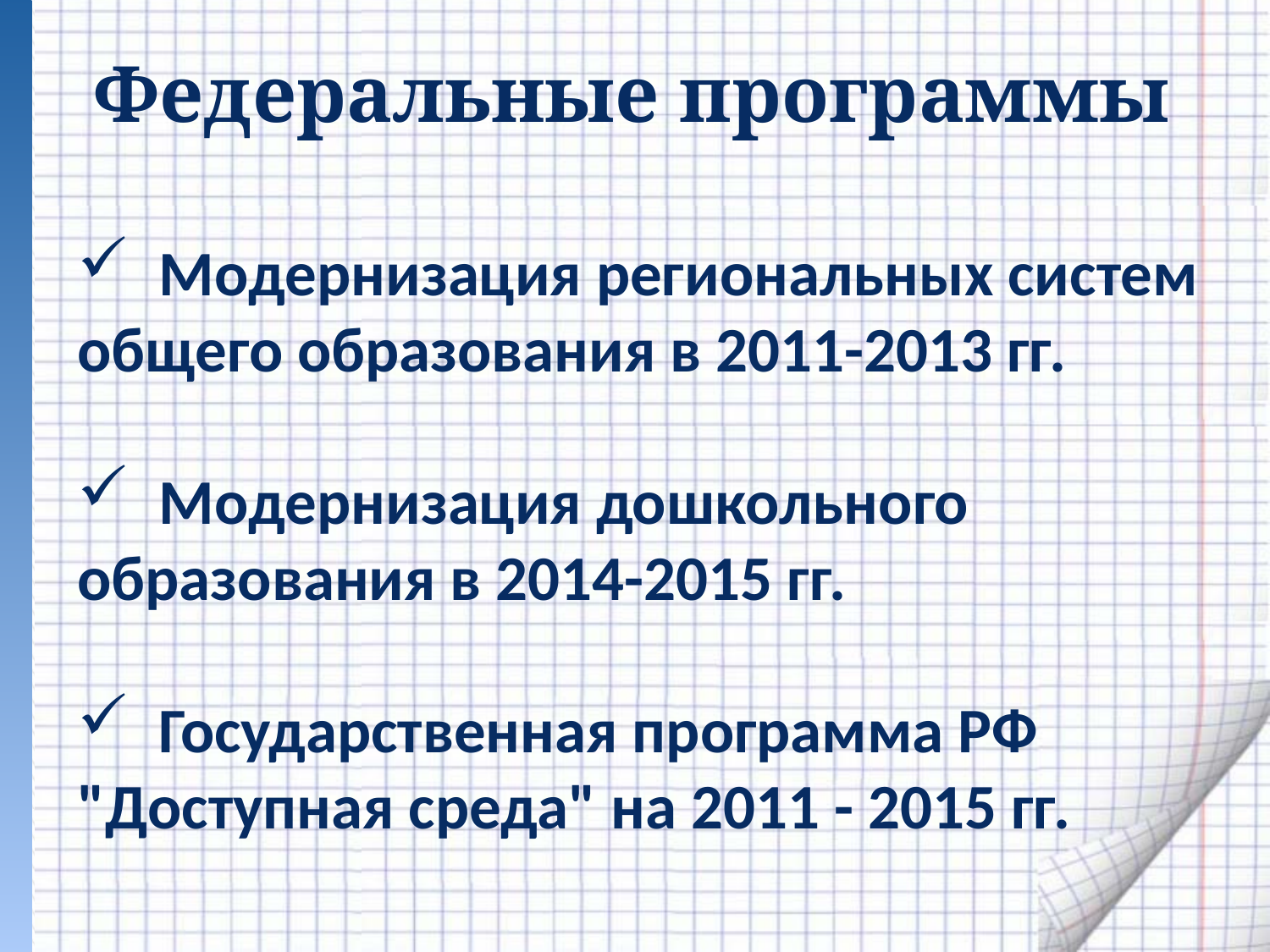

# Федеральные программы
  Модернизация региональных систем общего образования в 2011-2013 гг.

  Модернизация дошкольного образования в 2014-2015 гг.

  Государственная программа РФ "Доступная среда" на 2011 - 2015 гг.